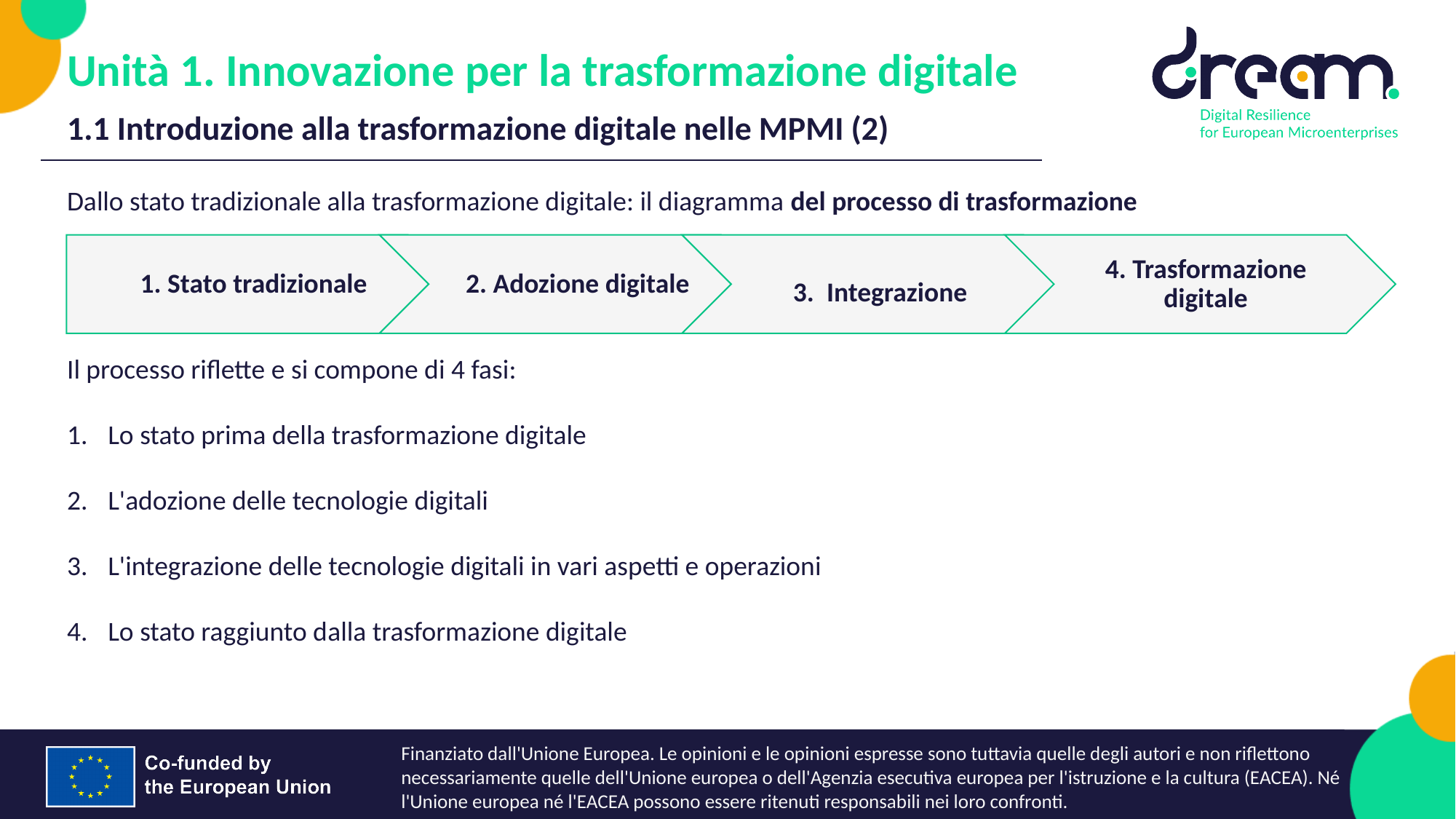

Unità 1. Innovazione per la trasformazione digitale
1.1 Introduzione alla trasformazione digitale nelle MPMI (2)
Dallo stato tradizionale alla trasformazione digitale: il diagramma del processo di trasformazione
1. Stato tradizionale
2. Adozione digitale
3. Integrazione
4. Trasformazione digitale
Il processo riflette e si compone di 4 fasi:

Lo stato prima della trasformazione digitale

L'adozione delle tecnologie digitali

L'integrazione delle tecnologie digitali in vari aspetti e operazioni

Lo stato raggiunto dalla trasformazione digitale